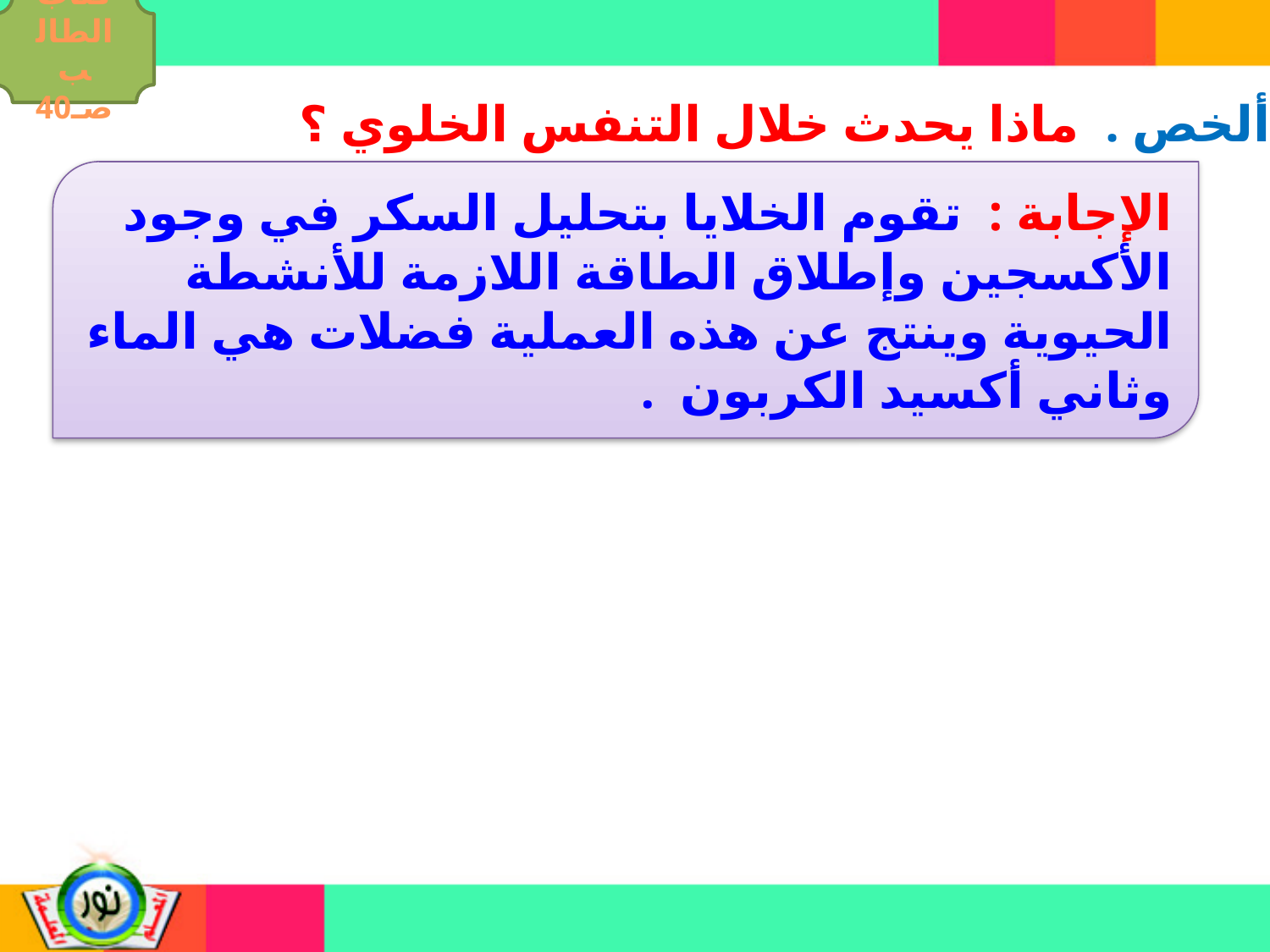

كتاب الطالب صـ40
 8- ألخص .  ماذا يحدث خلال التنفس الخلوي ؟
الإجابة :  تقوم الخلايا بتحليل السكر في وجود الأكسجين وإطلاق الطاقة اللازمة للأنشطة الحيوية وينتج عن هذه العملية فضلات هي الماء وثاني أكسيد الكربون  .